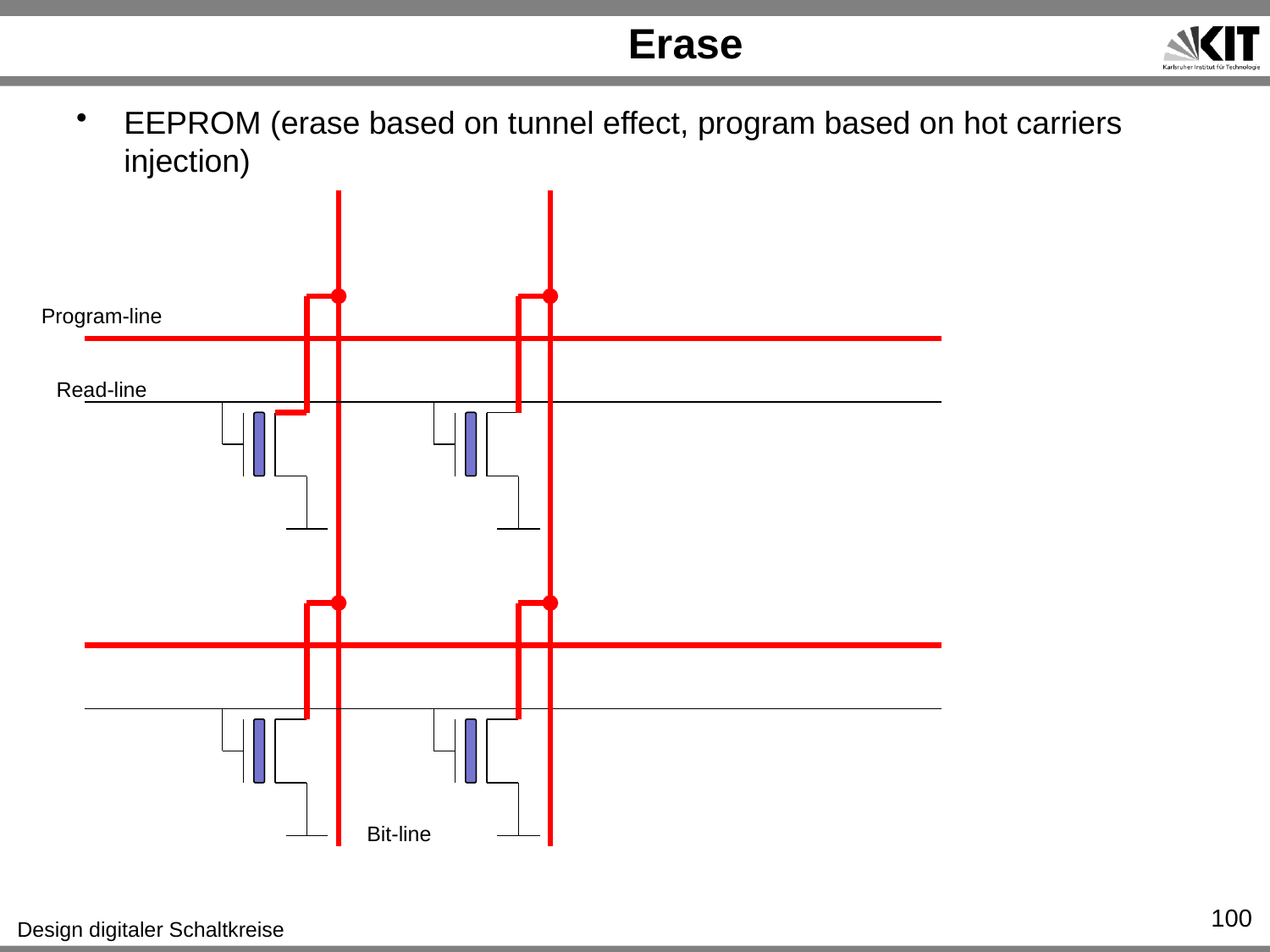

# Erase
EEPROM (erase based on tunnel effect, program based on hot carriers injection)
Program-line

Read-line

Bit-line
100